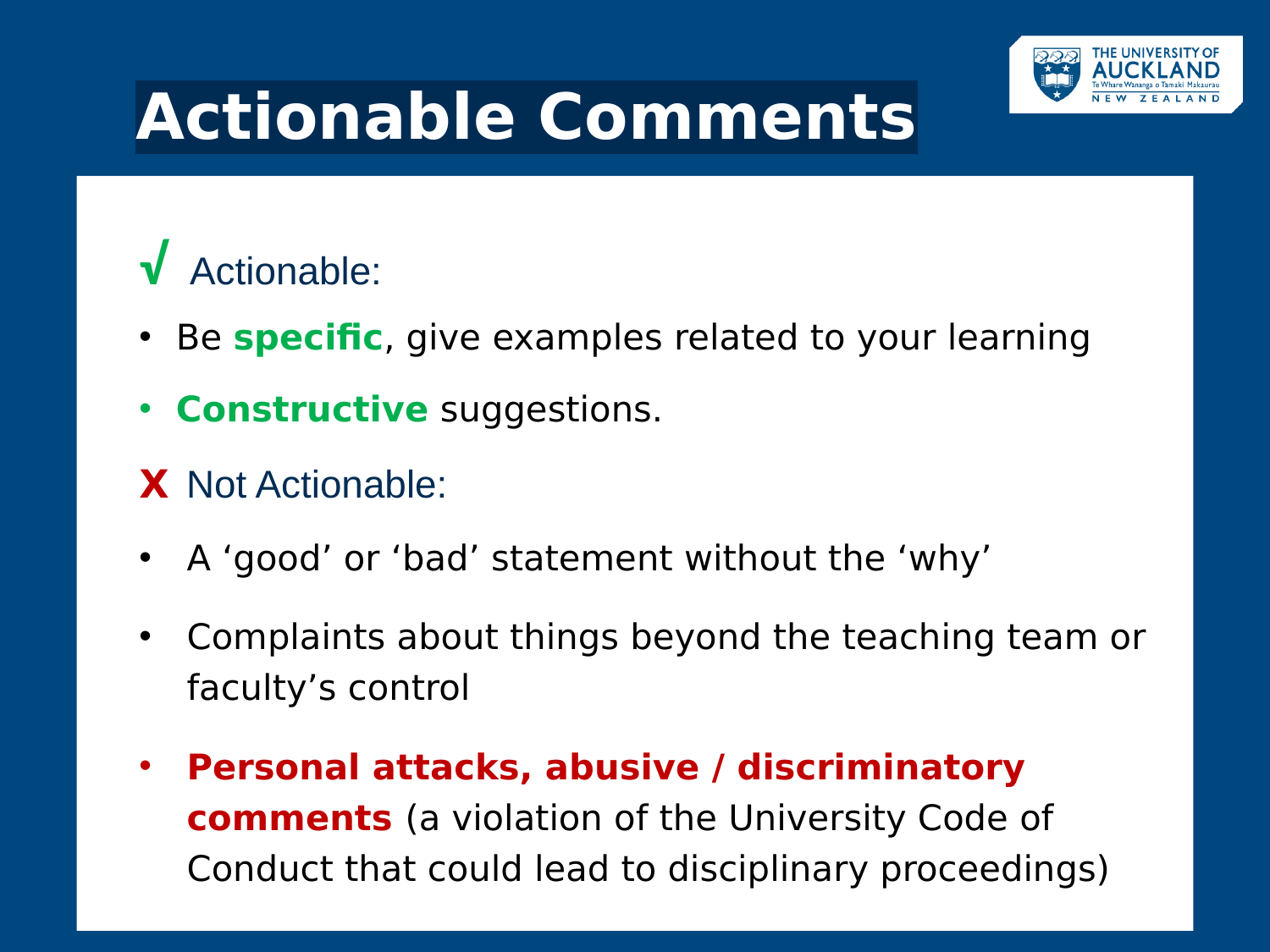

Actionable Comments

√  Actionable:
Be specific, give examples related to your learning
Constructive suggestions.
ꓫ  Not Actionable:
A ‘good’ or ‘bad’ statement without the ‘why’
Complaints about things beyond the teaching team or faculty’s control
Personal attacks, abusive / discriminatory comments (a violation of the University Code of Conduct that could lead to disciplinary proceedings)